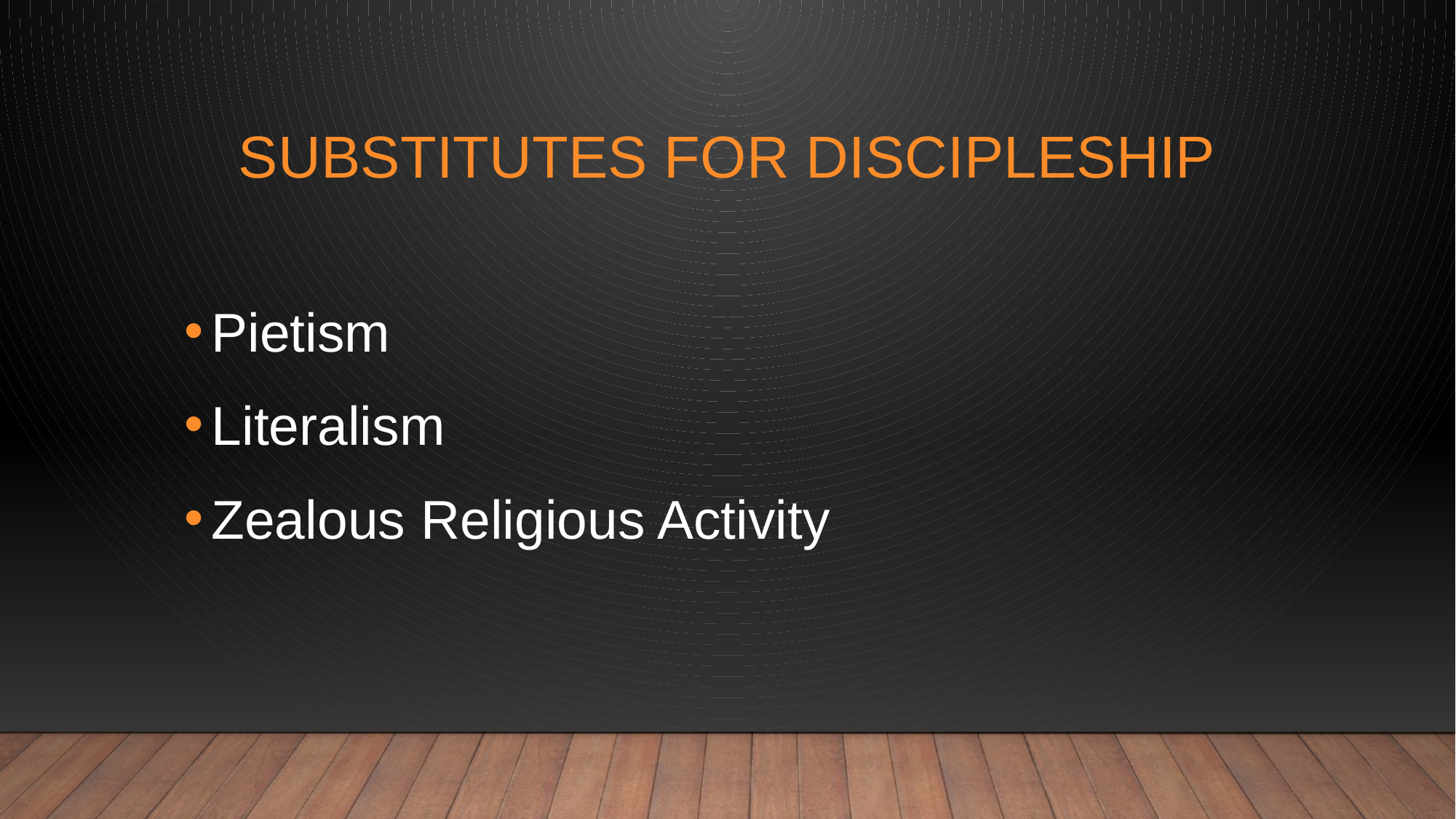

# SUBSTITUTES FOR DISCIPLESHIP
Pietism
Literalism
Zealous Religious Activity